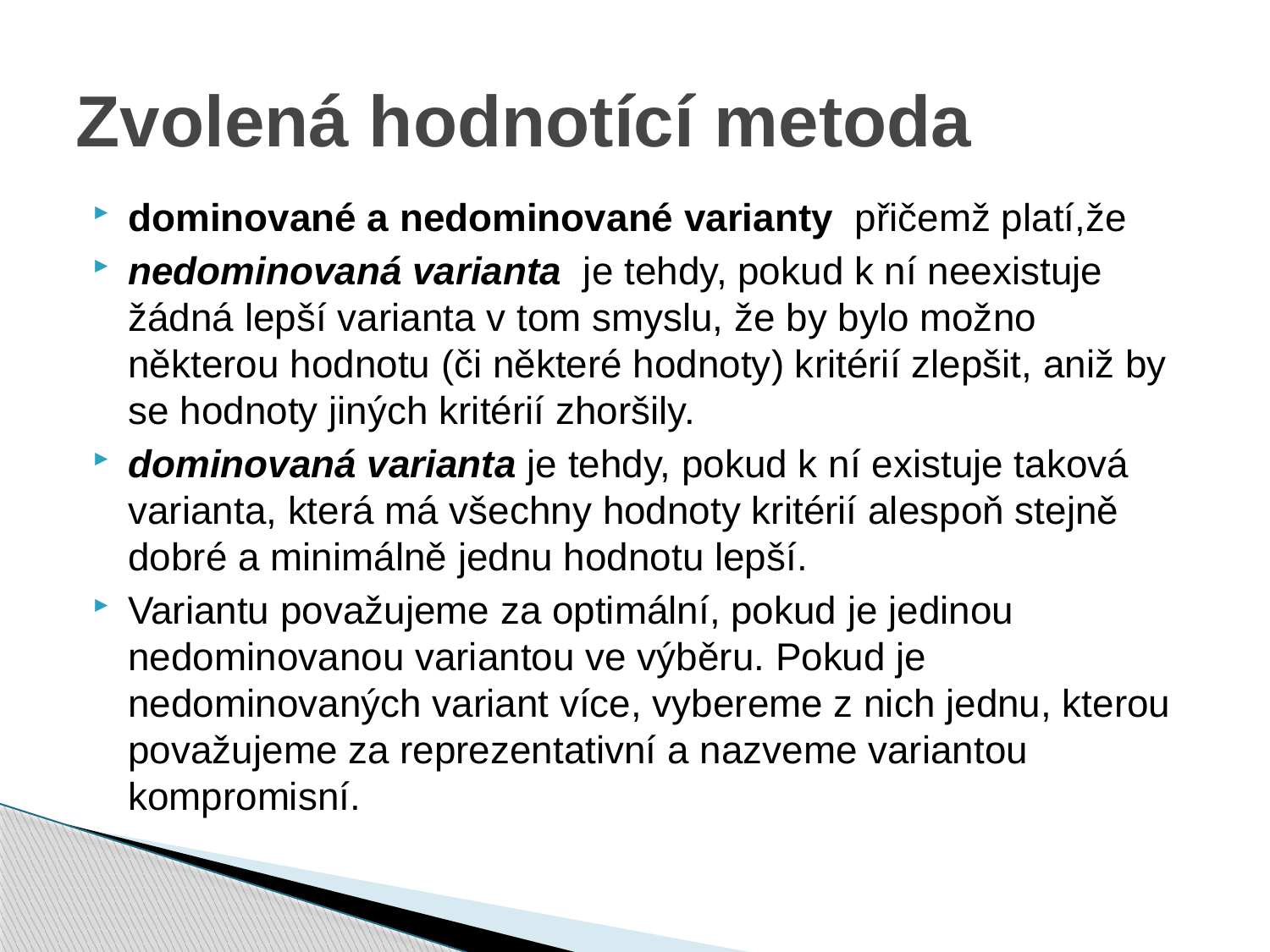

# Zvolená hodnotící metoda
dominované a nedominované varianty  přičemž platí,že
nedominovaná varianta  je tehdy, pokud k ní neexistuje žádná lepší varianta v tom smyslu, že by bylo možno některou hodnotu (či některé hodnoty) kritérií zlepšit, aniž by se hodnoty jiných kritérií zhoršily.
dominovaná varianta je tehdy, pokud k ní existuje taková varianta, která má všechny hodnoty kritérií alespoň stejně dobré a minimálně jednu hodnotu lepší.
Variantu považujeme za optimální, pokud je jedinou nedominovanou variantou ve výběru. Pokud je nedominovaných variant více, vybereme z nich jednu, kterou považujeme za reprezentativní a nazveme variantou kompromisní.